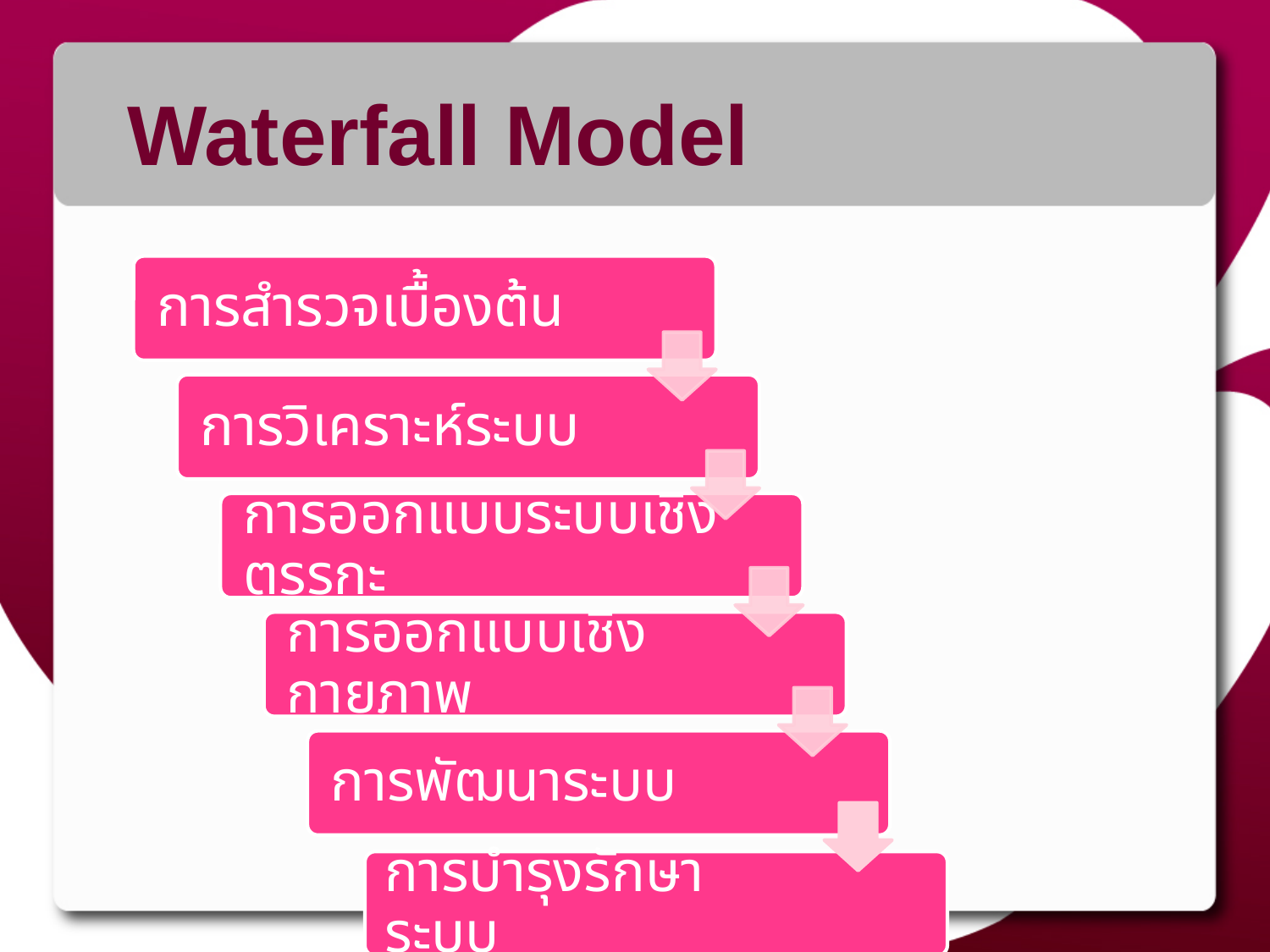

# Waterfall Model
การสำรวจเบื้องต้น
การวิเคราะห์ระบบ
การออกแบบระบบเชิงตรรกะ
การออกแบบเชิงกายภาพ
การพัฒนาระบบ

การบำรุงรักษาระบบ